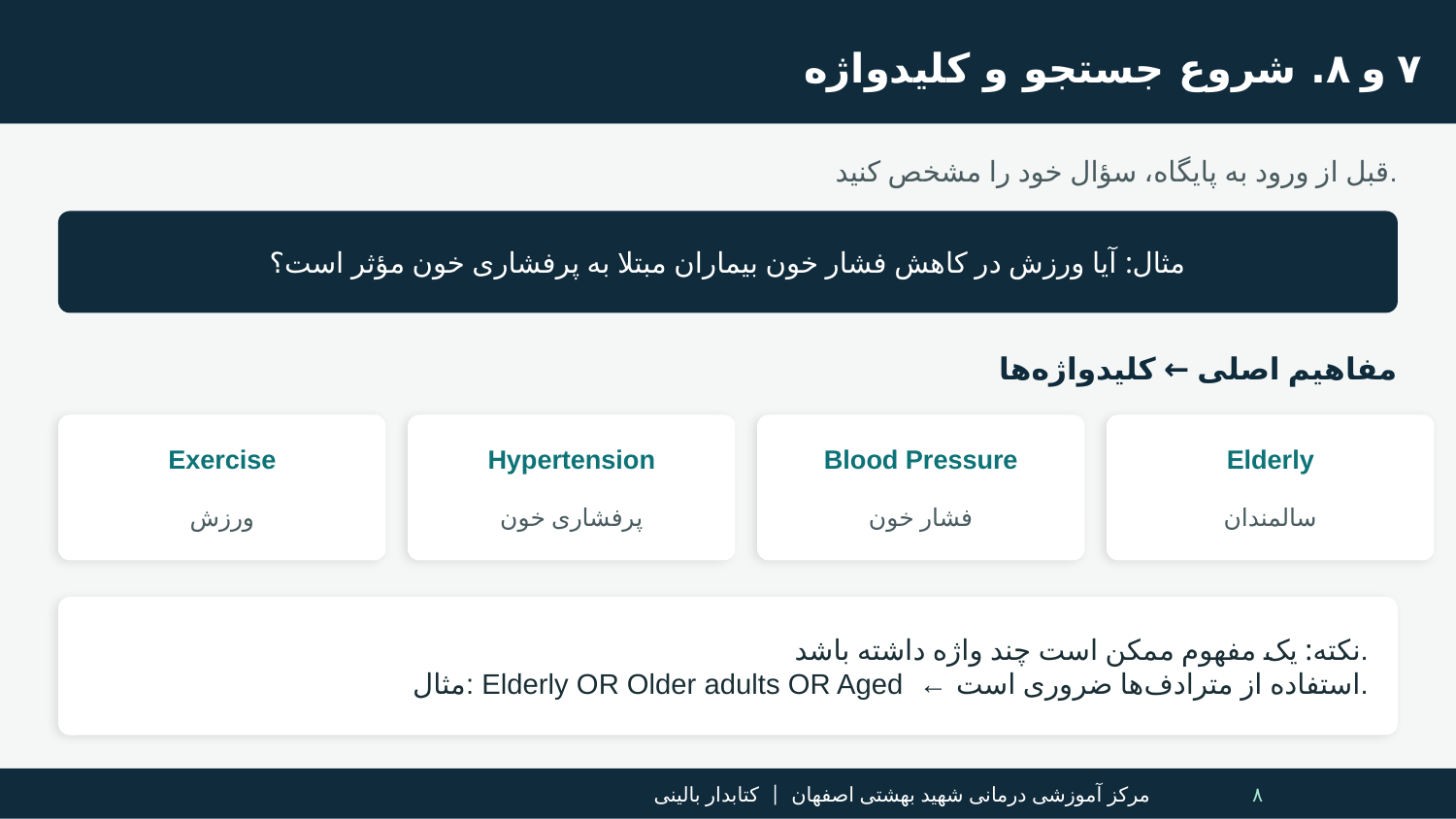

۷ و ۸. شروع جستجو و کلیدواژه
قبل از ورود به پایگاه، سؤال خود را مشخص کنید.

مثال: آیا ورزش در کاهش فشار خون بیماران مبتلا به پرفشاری خون مؤثر است؟
مفاهیم اصلی ← کلیدواژه‌ها

Exercise
Hypertension
Blood Pressure
Elderly
ورزش
پرفشاری خون
فشار خون
سالمندان

نکته: یک مفهوم ممکن است چند واژه داشته باشد.
مثال: Elderly OR Older adults OR Aged  ← استفاده از مترادف‌ها ضروری است.

مرکز آموزشی درمانی شهید بهشتی اصفهان  |  کتابدار بالینی
۸